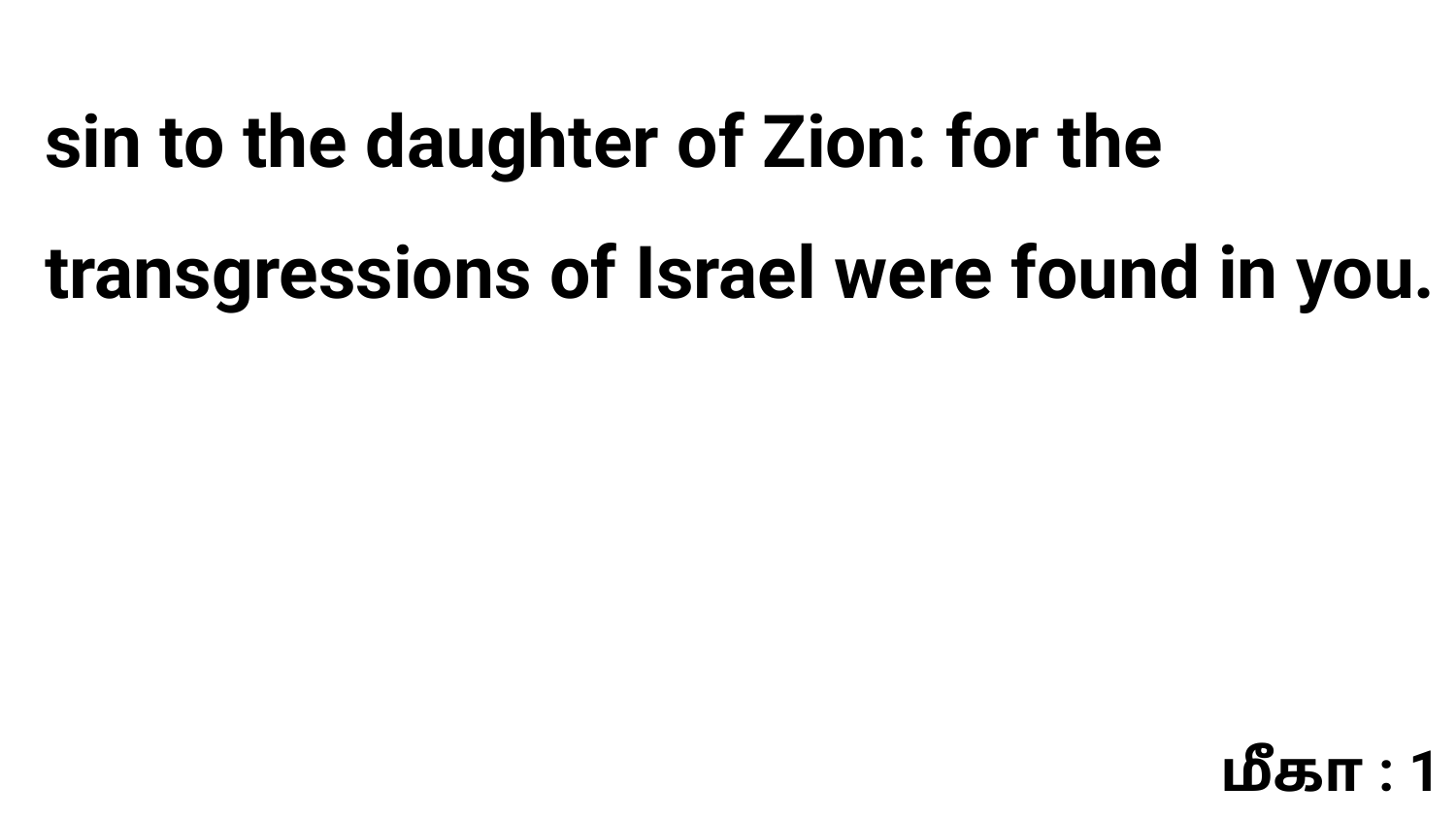

sin to the daughter of Zion: for the transgressions of Israel were found in you.
மீகா : 1